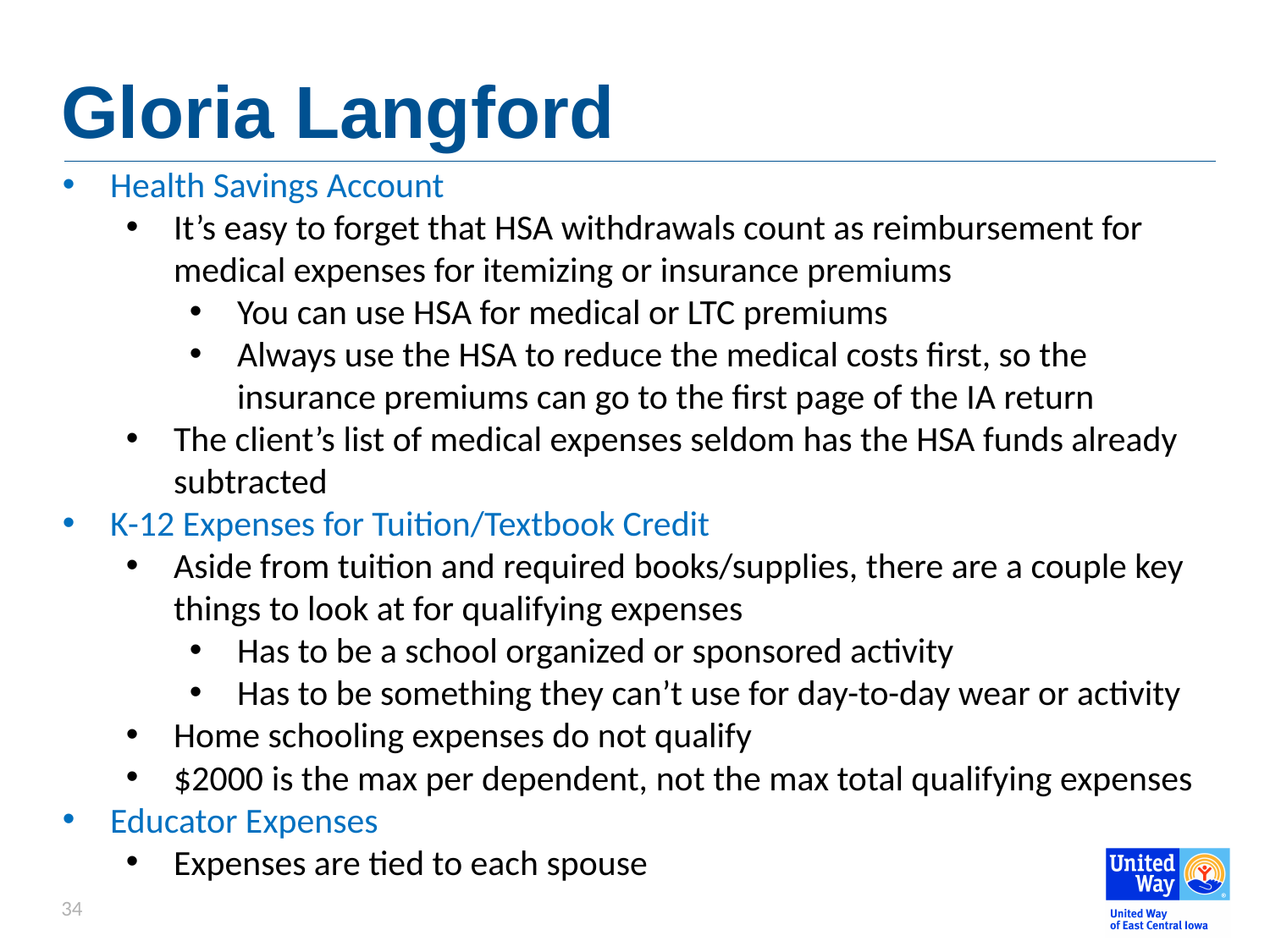

# Gloria Langford
Health Savings Account
It’s easy to forget that HSA withdrawals count as reimbursement for medical expenses for itemizing or insurance premiums
You can use HSA for medical or LTC premiums
Always use the HSA to reduce the medical costs first, so the insurance premiums can go to the first page of the IA return
The client’s list of medical expenses seldom has the HSA funds already subtracted
K-12 Expenses for Tuition/Textbook Credit
Aside from tuition and required books/supplies, there are a couple key things to look at for qualifying expenses
Has to be a school organized or sponsored activity
Has to be something they can’t use for day-to-day wear or activity
Home schooling expenses do not qualify
$2000 is the max per dependent, not the max total qualifying expenses
Educator Expenses
Expenses are tied to each spouse

34